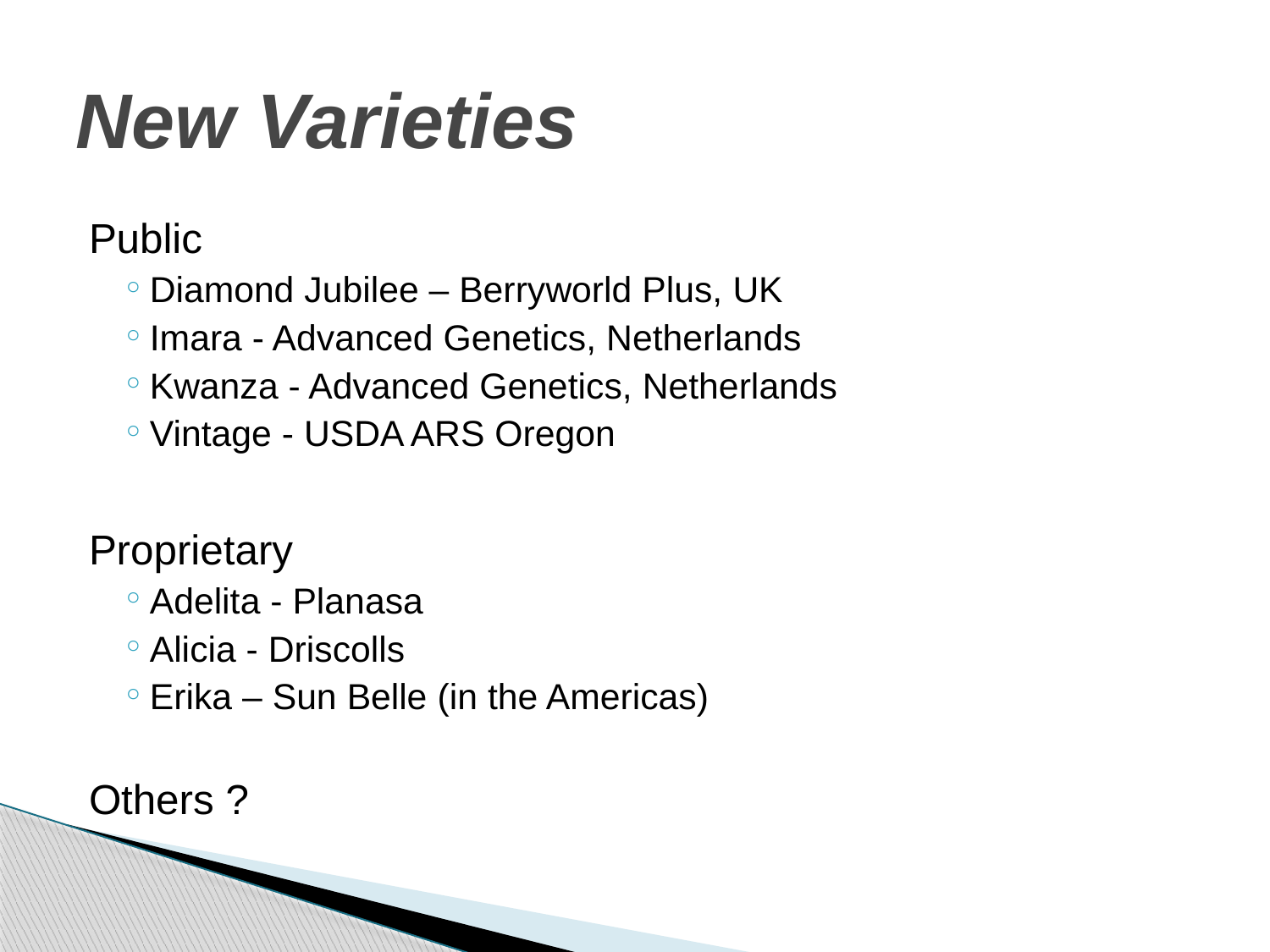

# New Varieties
Public
Diamond Jubilee – Berryworld Plus, UK
Imara - Advanced Genetics, Netherlands
Kwanza - Advanced Genetics, Netherlands
Vintage - USDA ARS Oregon

Proprietary
Adelita - Planasa
Alicia - Driscolls
Erika – Sun Belle (in the Americas)

Others ?